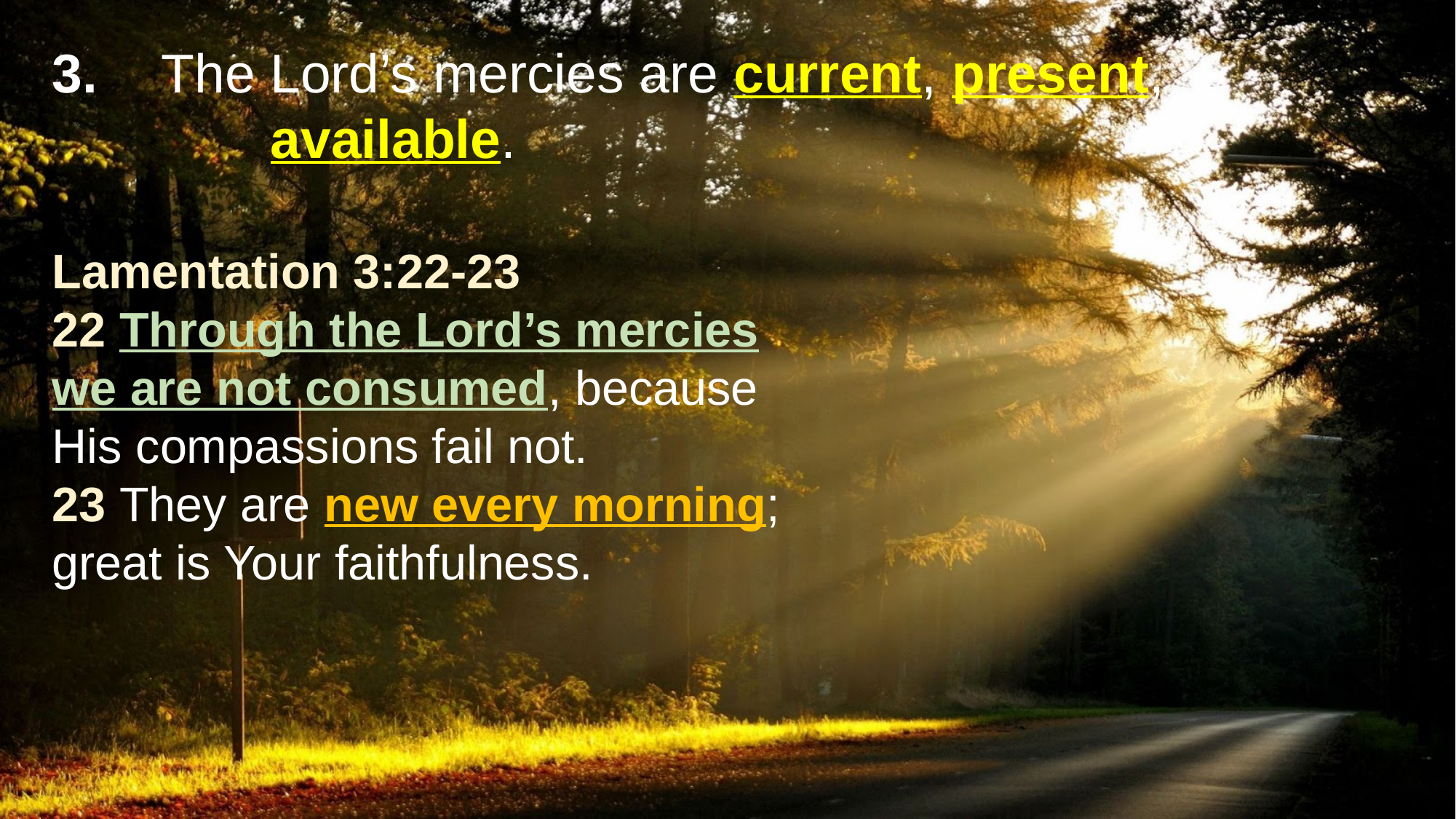

3. 	The Lord’s mercies are current, present,
		available.
Lamentation 3:22-23
22 Through the Lord’s mercies we are not consumed, because His compassions fail not.
23 They are new every morning; great is Your faithfulness.